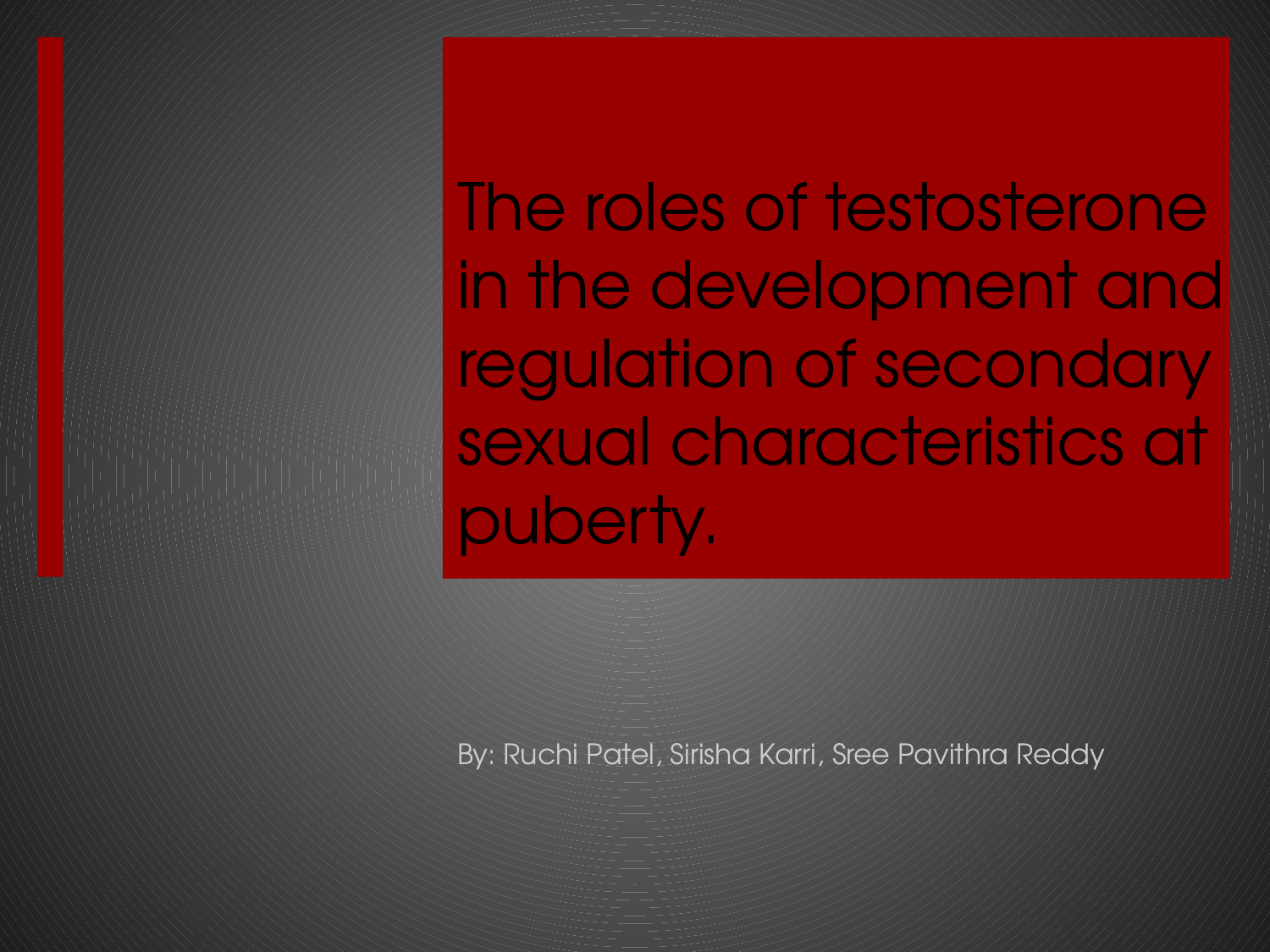

# The roles of testosterone in the development and regulation of secondary sexual characteristics at puberty.
By: Ruchi Patel, Sirisha Karri, Sree Pavithra Reddy